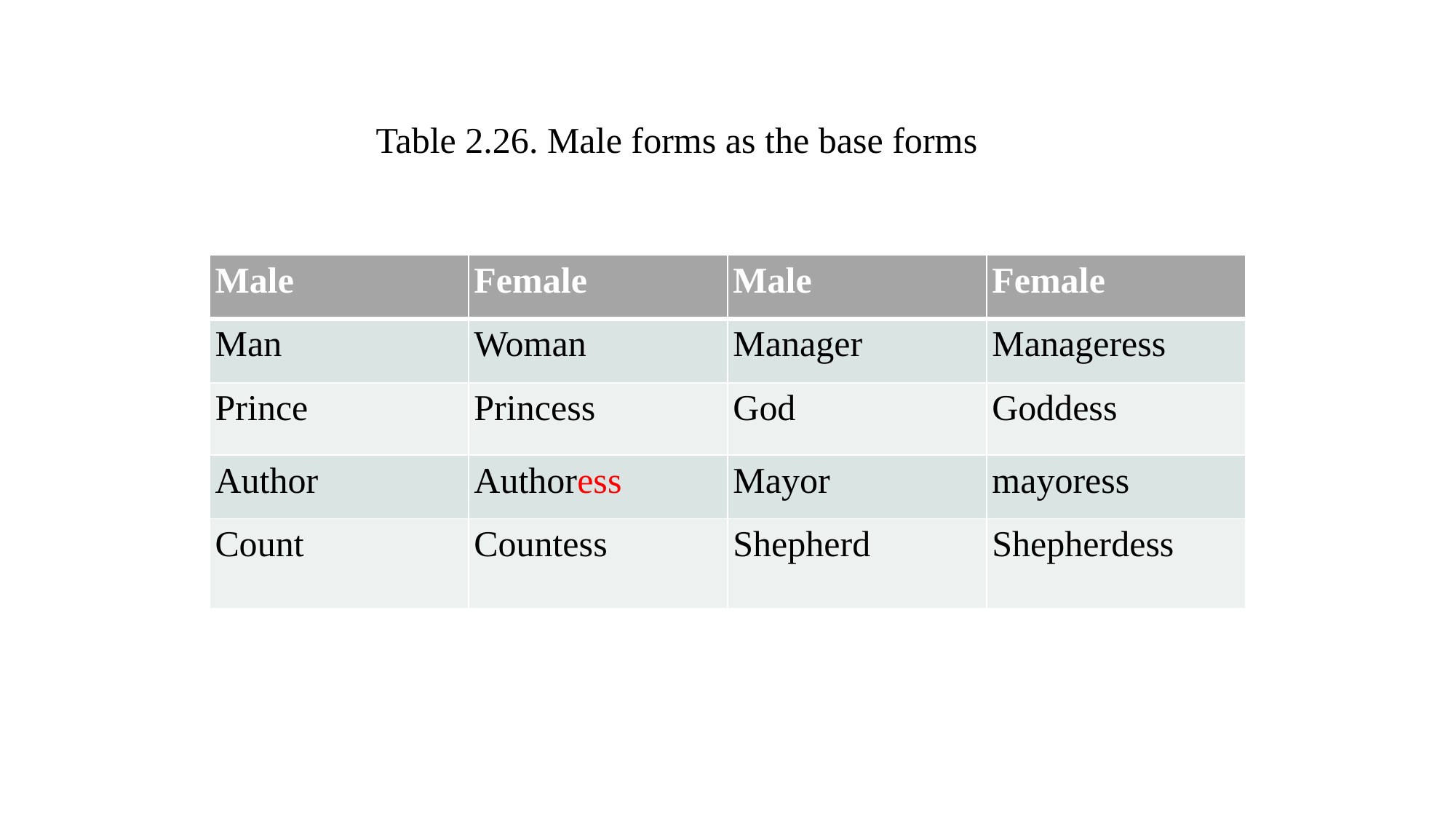

Table 2.26. Male forms as the base forms
| Male | Female | Male | Female |
| --- | --- | --- | --- |
| Man | Woman | Manager | Manageress |
| Prince | Princess | God | Goddess |
| Author | Authoress | Mayor | mayoress |
| Count | Countess | Shepherd | Shepherdess |